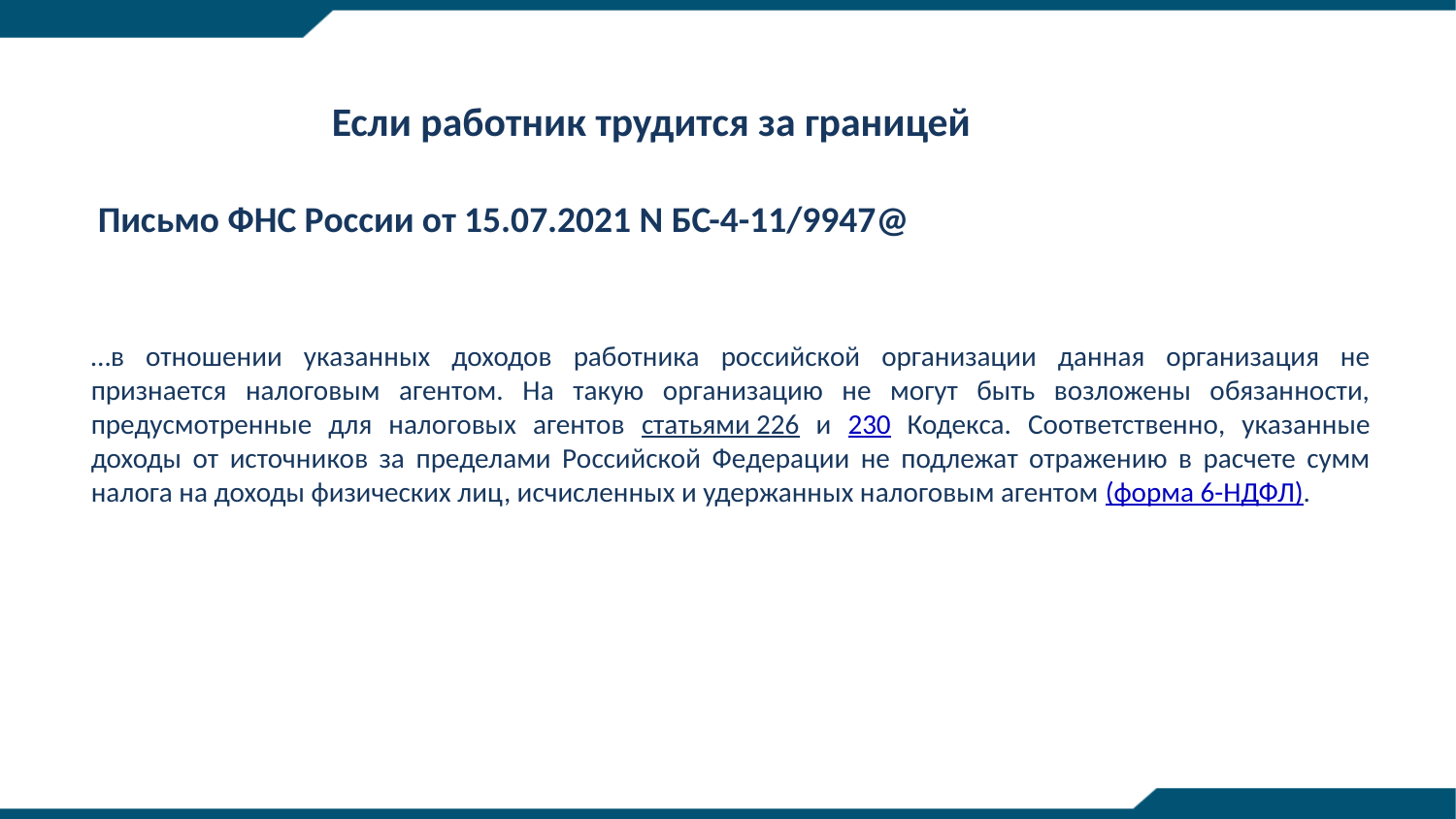

Если работник трудится за границей
Письмо ФНС России от 15.07.2021 N БС-4-11/9947@
…в отношении указанных доходов работника российской организации данная организация не признается налоговым агентом. На такую организацию не могут быть возложены обязанности, предусмотренные для налоговых агентов статьями 226 и 230 Кодекса. Соответственно, указанные доходы от источников за пределами Российской Федерации не подлежат отражению в расчете сумм налога на доходы физических лиц, исчисленных и удержанных налоговым агентом (форма 6-НДФЛ).